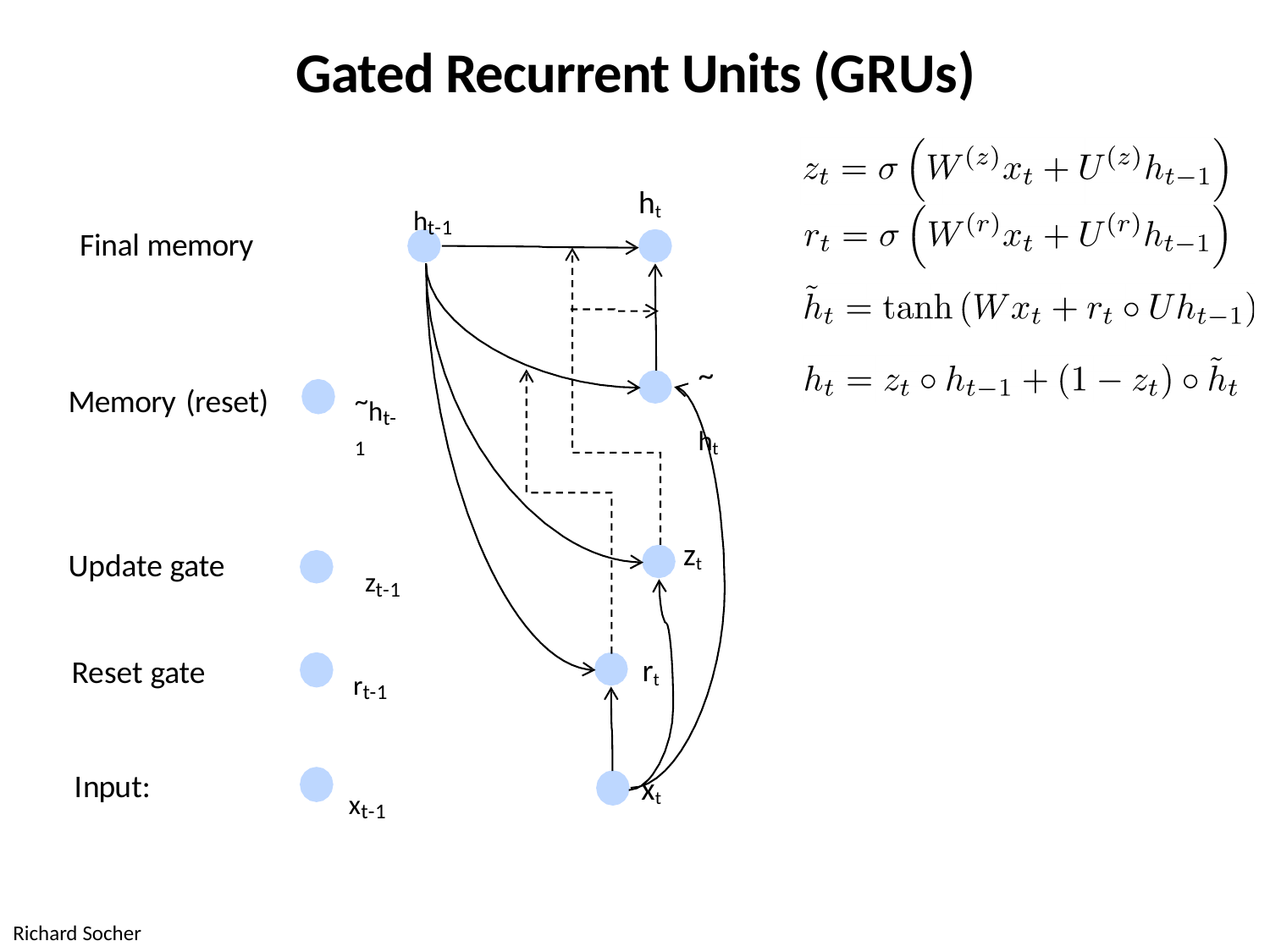

# Gated Recurrent Units (GRUs)

ht
ht-1

Final memory

~ht

~ht-1

Memory (reset)

zt
Update gate

zt-1

rt
Reset gate
rt-1

Input:

xt

xt-1
Richard Socher